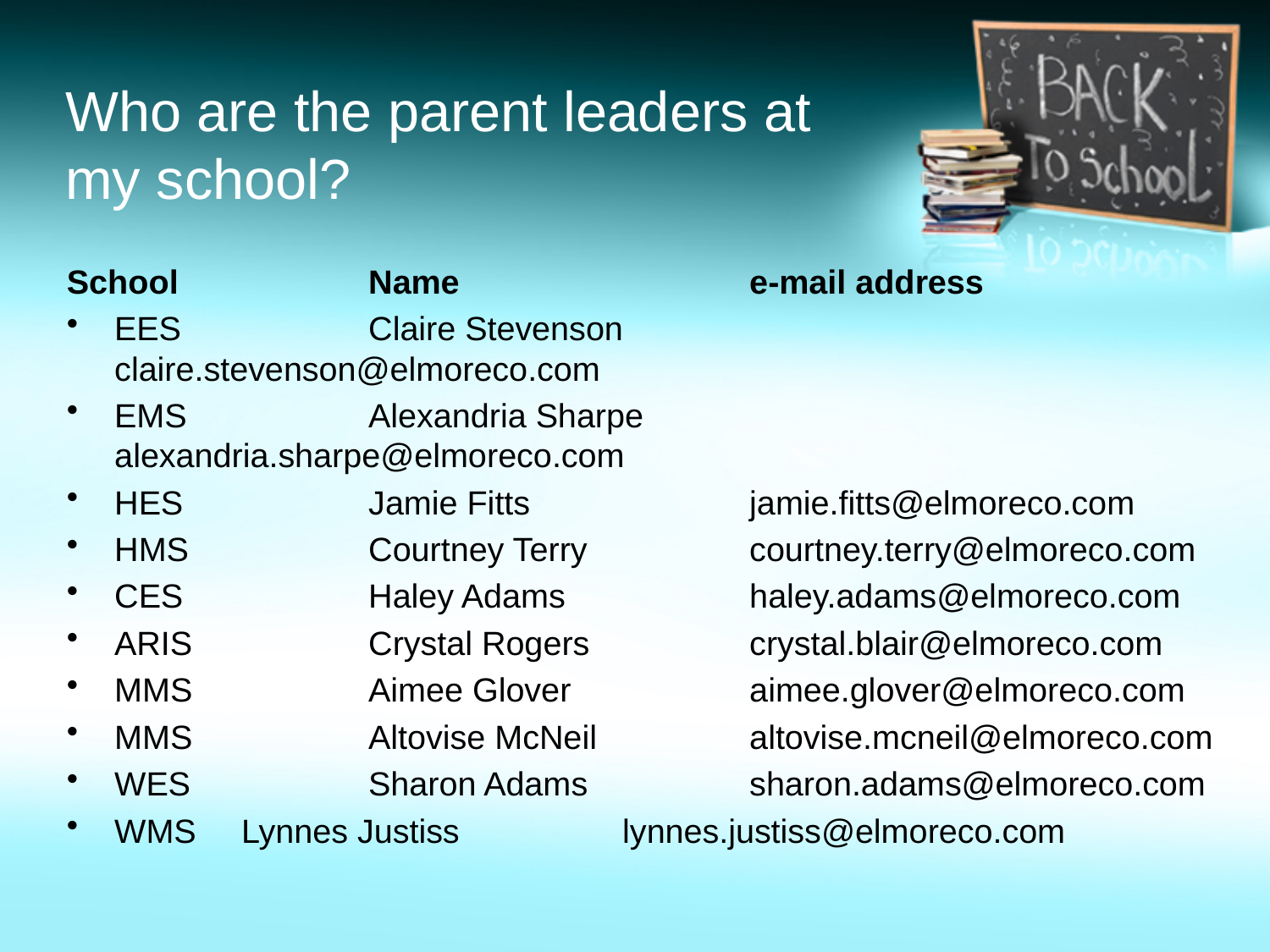

# Who are the parent leaders at my school?
School 		Name			e-mail address
EES		Claire Stevenson	claire.stevenson@elmoreco.com
EMS		Alexandria Sharpe	alexandria.sharpe@elmoreco.com
HES		Jamie Fitts		jamie.fitts@elmoreco.com
HMS		Courtney Terry		courtney.terry@elmoreco.com
CES		Haley Adams		haley.adams@elmoreco.com
ARIS		Crystal Rogers		crystal.blair@elmoreco.com
MMS		Aimee Glover		aimee.glover@elmoreco.com
MMS		Altovise McNeil		altovise.mcneil@elmoreco.com
WES		Sharon Adams		sharon.adams@elmoreco.com
WMS	Lynnes Justiss		lynnes.justiss@elmoreco.com